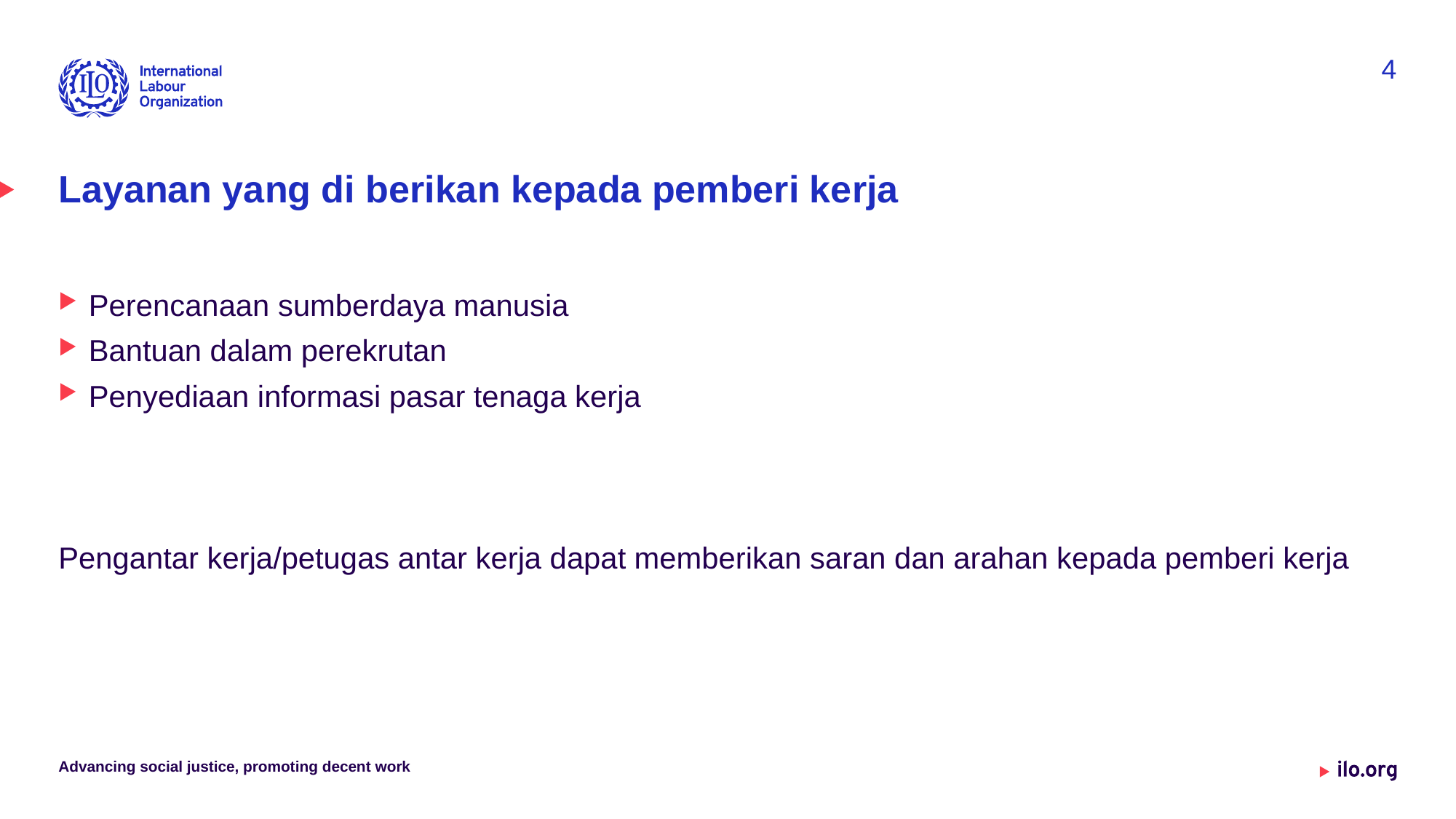

4
# Layanan yang di berikan kepada pemberi kerja
Perencanaan sumberdaya manusia
Bantuan dalam perekrutan
Penyediaan informasi pasar tenaga kerja

Pengantar kerja/petugas antar kerja dapat memberikan saran dan arahan kepada pemberi kerja

Advancing social justice, promoting decent work
Date: Monday / 01 / October / 2019